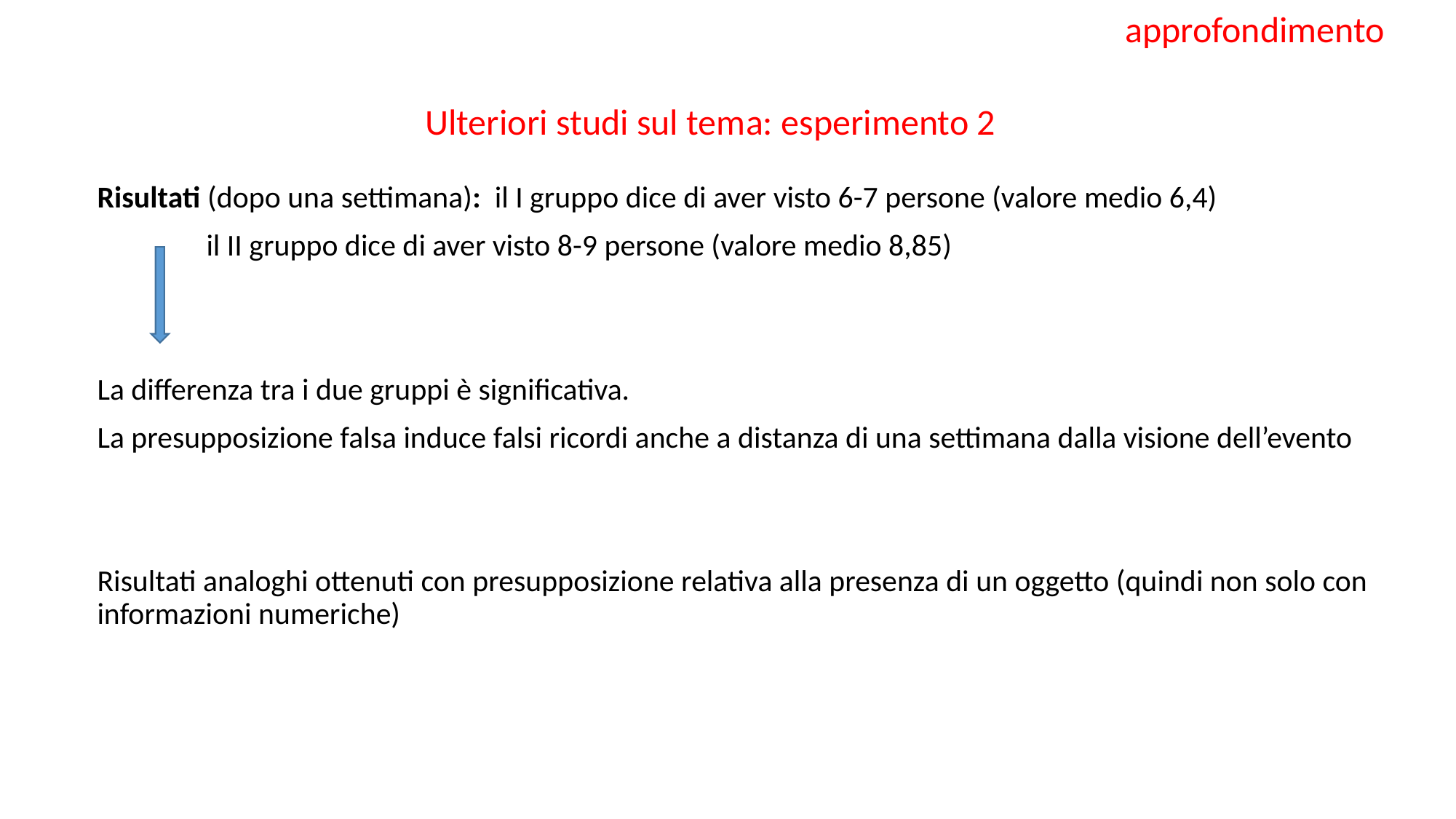

approfondimento
# Ulteriori studi sul tema: esperimento 2
Risultati (dopo una settimana):  il I gruppo dice di aver visto 6-7 persone (valore medio 6,4)
	il II gruppo dice di aver visto 8-9 persone (valore medio 8,85)

La differenza tra i due gruppi è significativa.
La presupposizione falsa induce falsi ricordi anche a distanza di una settimana dalla visione dell’evento

Risultati analoghi ottenuti con presupposizione relativa alla presenza di un oggetto (quindi non solo con informazioni numeriche)